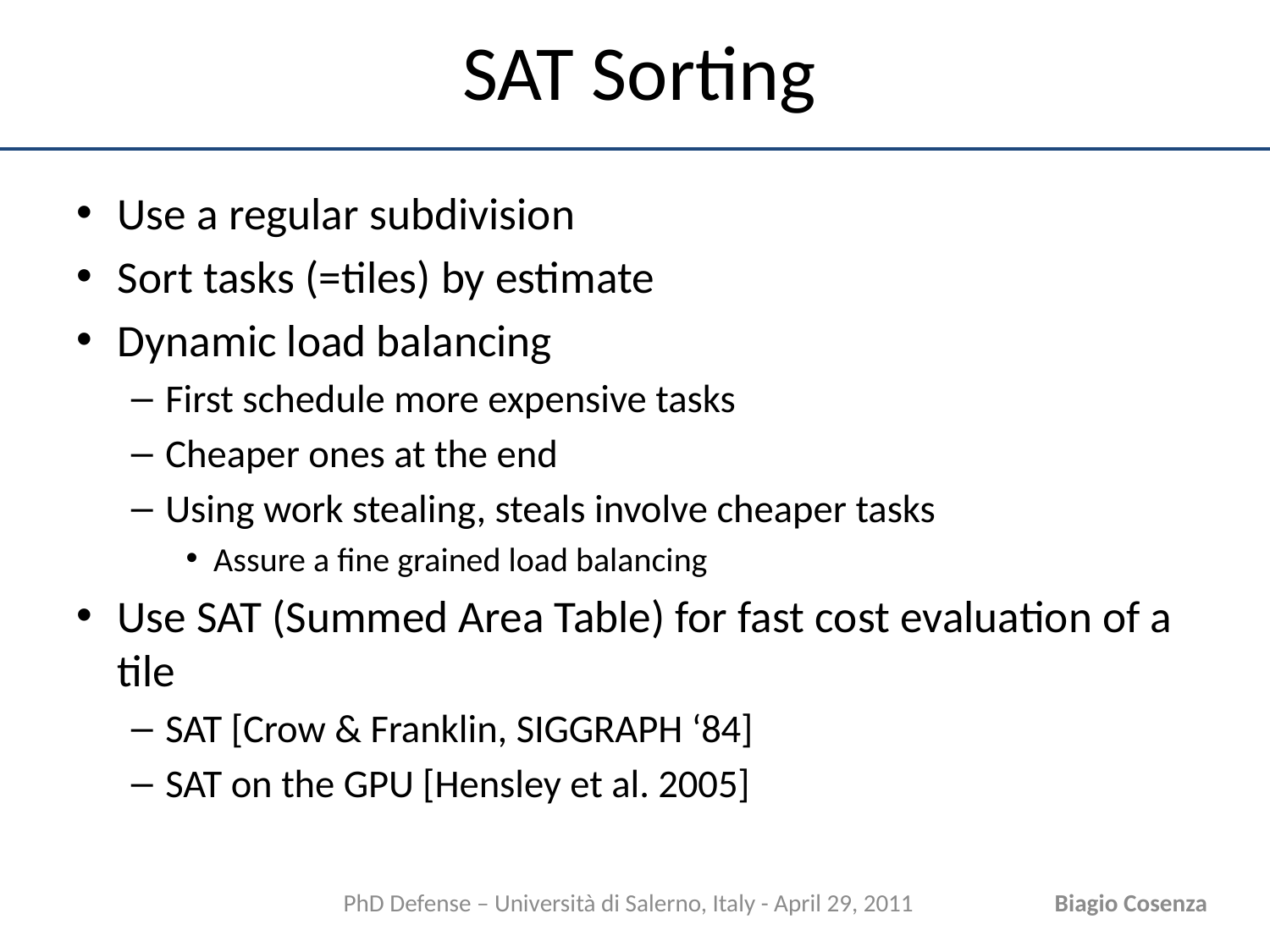

# SAT Sorting
Use a regular subdivision
Sort tasks (=tiles) by estimate
Dynamic load balancing
First schedule more expensive tasks
Cheaper ones at the end
Using work stealing, steals involve cheaper tasks
Assure a fine grained load balancing
Use SAT (Summed Area Table) for fast cost evaluation of a tile
SAT [Crow & Franklin, SIGGRAPH ‘84]
SAT on the GPU [Hensley et al. 2005]